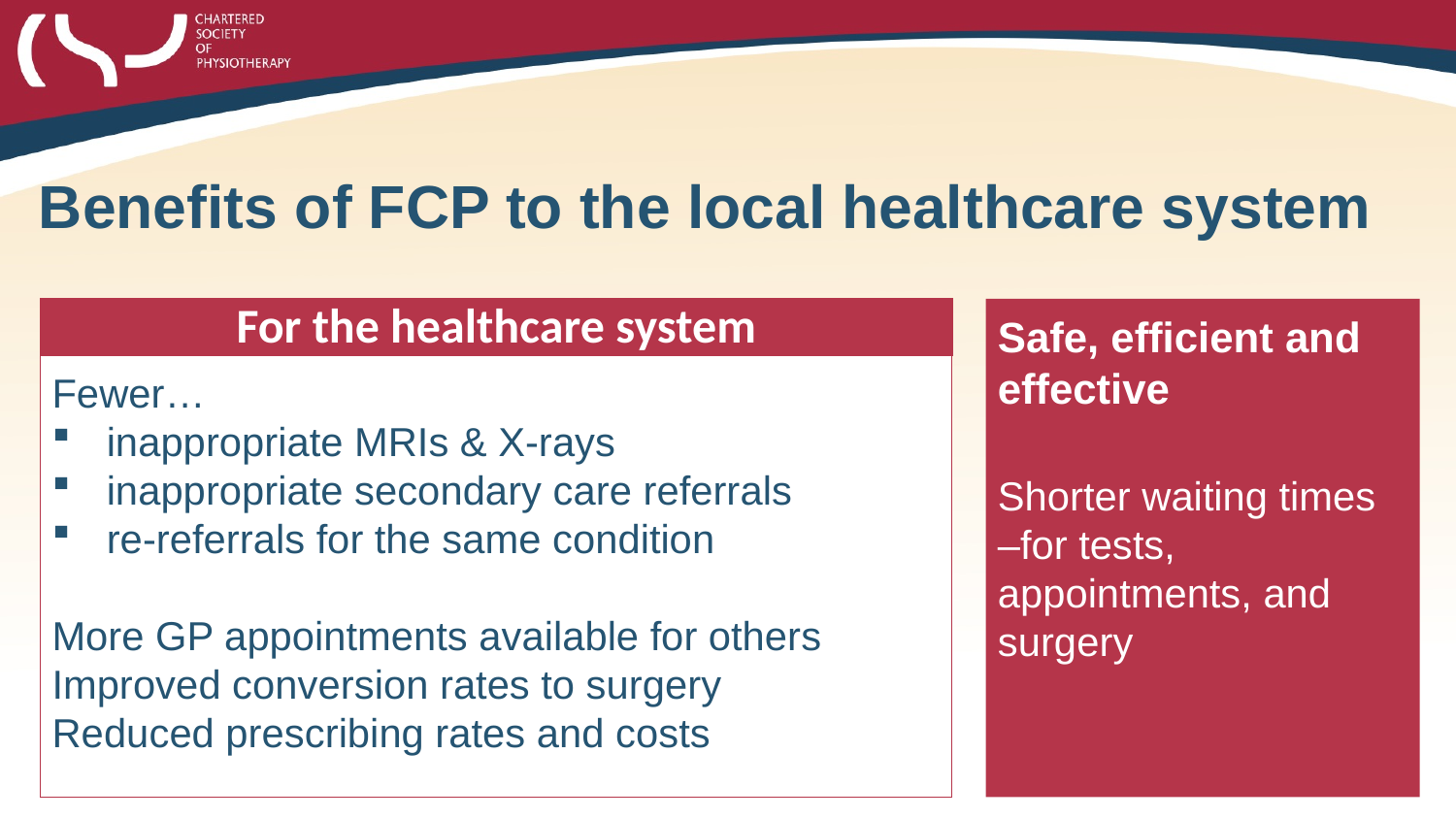

# Benefits of FCP to the local healthcare system
For the healthcare system

Fewer…
inappropriate MRIs & X-rays
inappropriate secondary care referrals
re-referrals for the same condition

More GP appointments available for others Improved conversion rates to surgery
Reduced prescribing rates and costs

Safe, efficient and effective

Shorter waiting times –for tests, appointments, and surgery